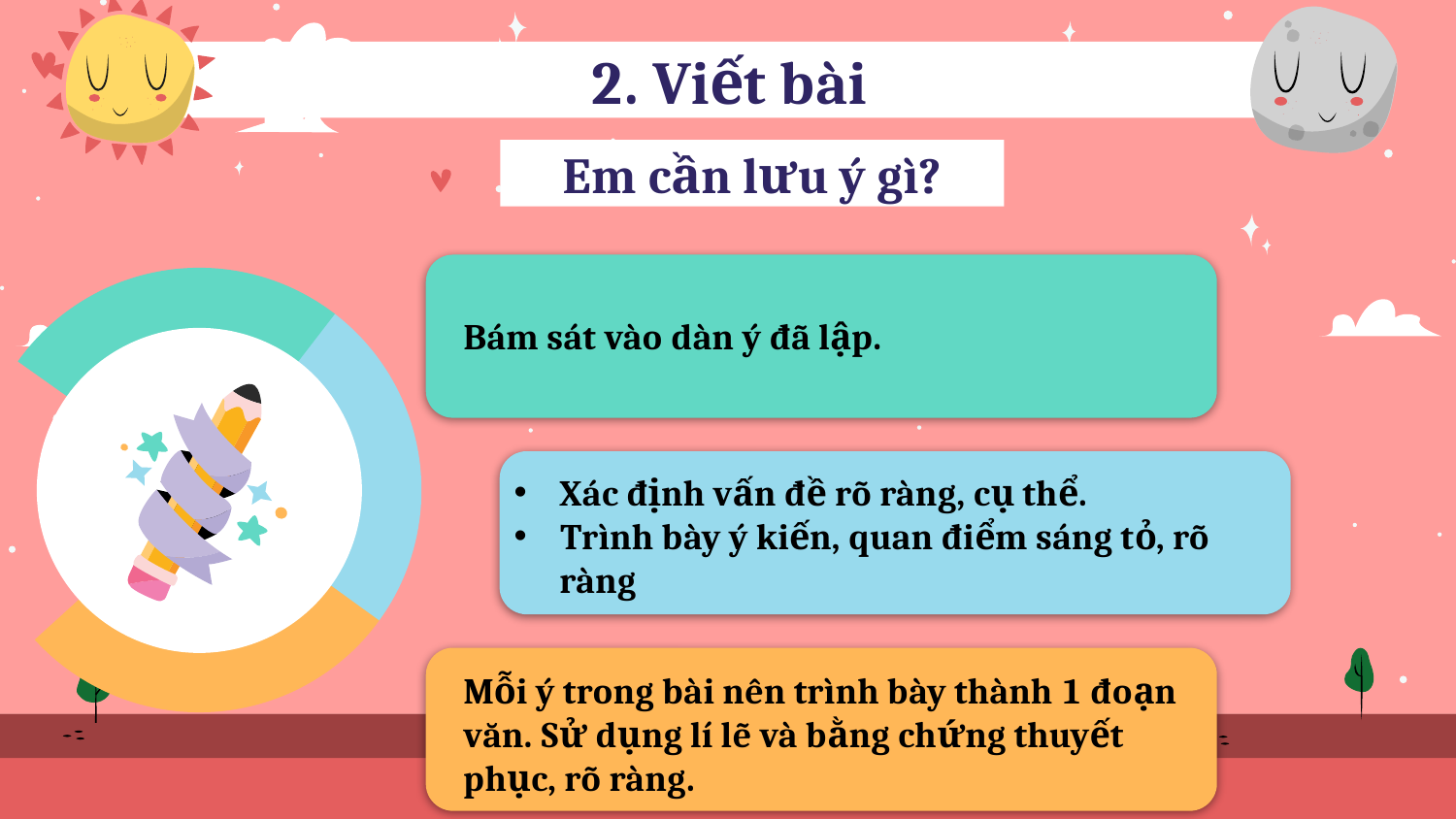

2. Viết bài
# Em cần lưu ý gì?

Bám sát vào dàn ý đã lập.

Xác định vấn đề rõ ràng, cụ thể.
Trình bày ý kiến, quan điểm sáng tỏ, rõ ràng

Mỗi ý trong bài nên trình bày thành 1 đoạn văn. Sử dụng lí lẽ và bằng chứng thuyết phục, rõ ràng.